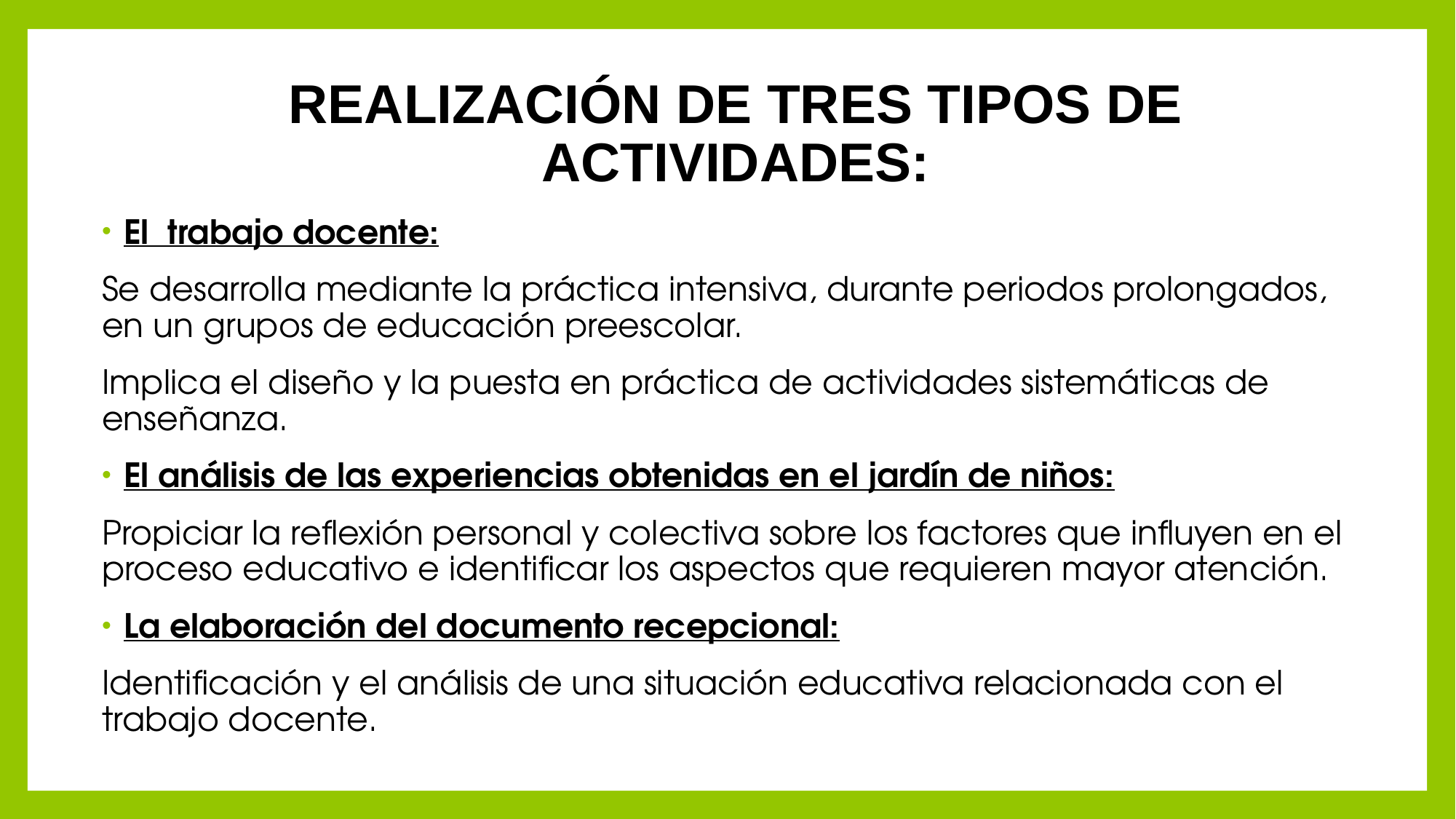

REALIZACIÓN DE TRES TIPOS DE ACTIVIDADES:
El  trabajo docente:
Se desarrolla mediante la práctica intensiva, durante periodos prolongados, en un grupos de educación preescolar.
Implica el diseño y la puesta en práctica de actividades sistemáticas de enseñanza.
El análisis de las experiencias obtenidas en el jardín de niños:
Propiciar la reflexión personal y colectiva sobre los factores que influyen en el proceso educativo e identificar los aspectos que requieren mayor atención.
La elaboración del documento recepcional:
Identificación y el análisis de una situación educativa relacionada con el trabajo docente.